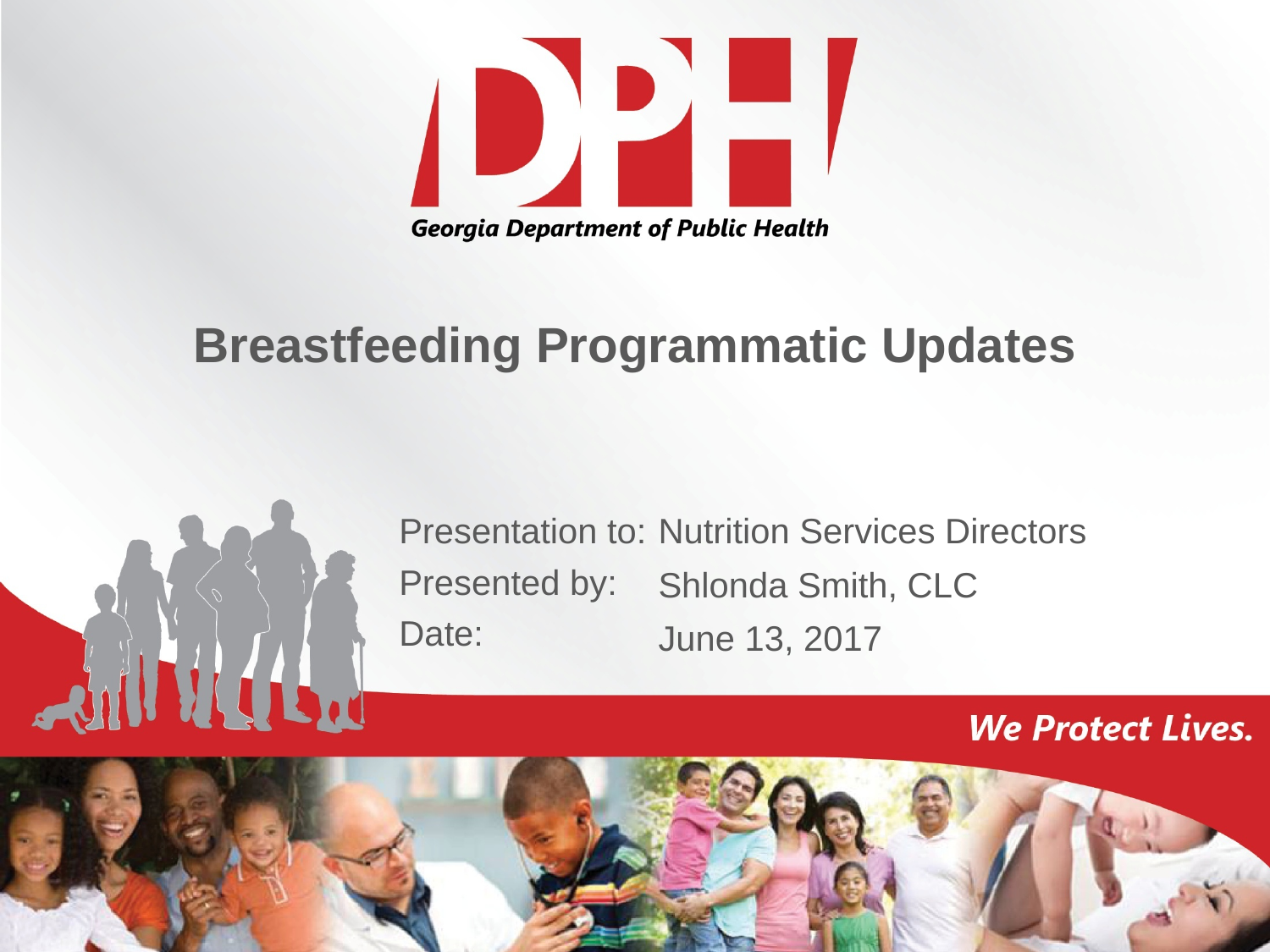

# Breastfeeding Programmatic Updates
Nutrition Services Directors
Shlonda Smith, CLC
June 13, 2017